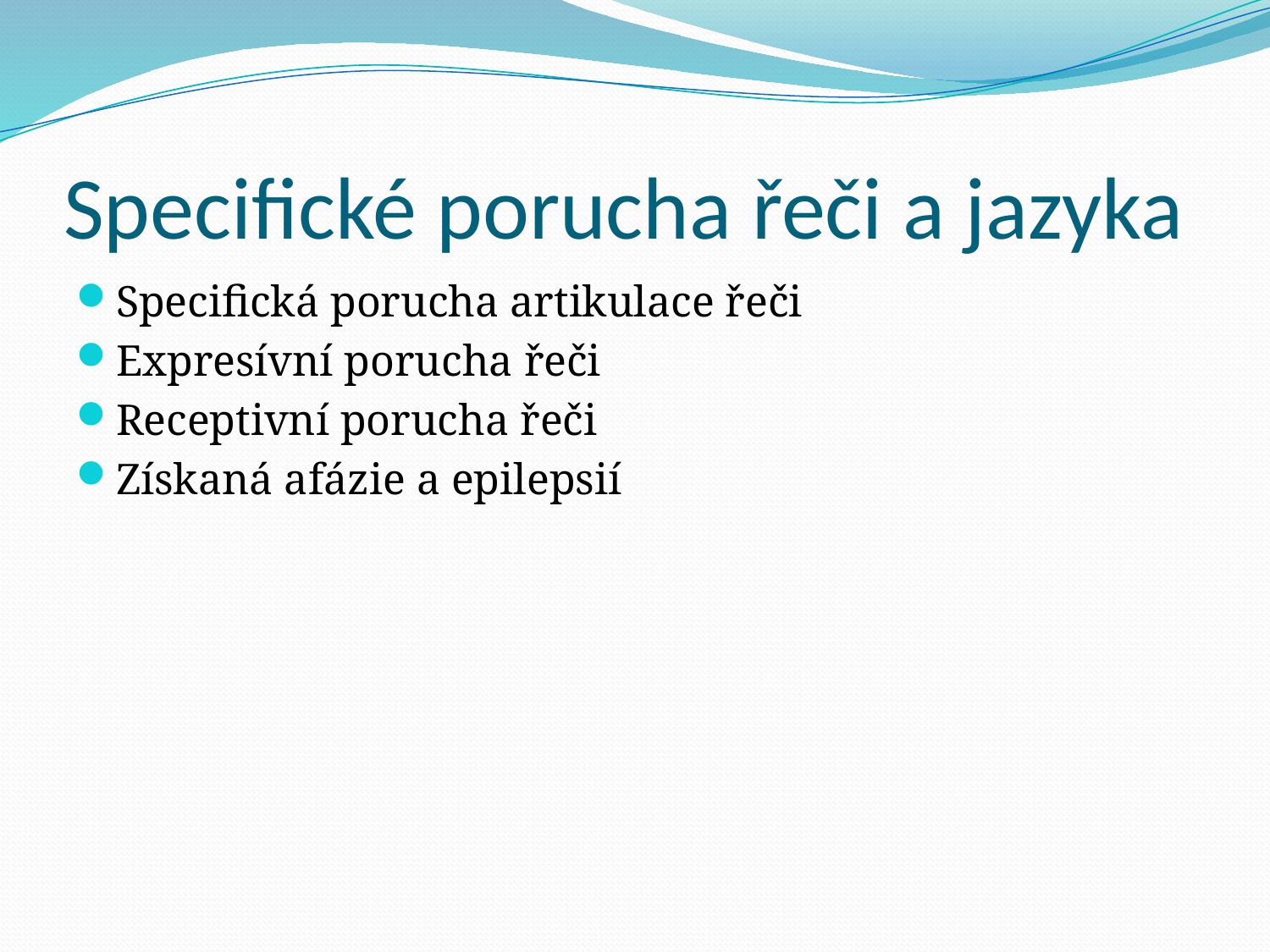

# Specifické porucha řeči a jazyka
Specifická porucha artikulace řeči
Expresívní porucha řeči
Receptivní porucha řeči
Získaná afázie a epilepsií